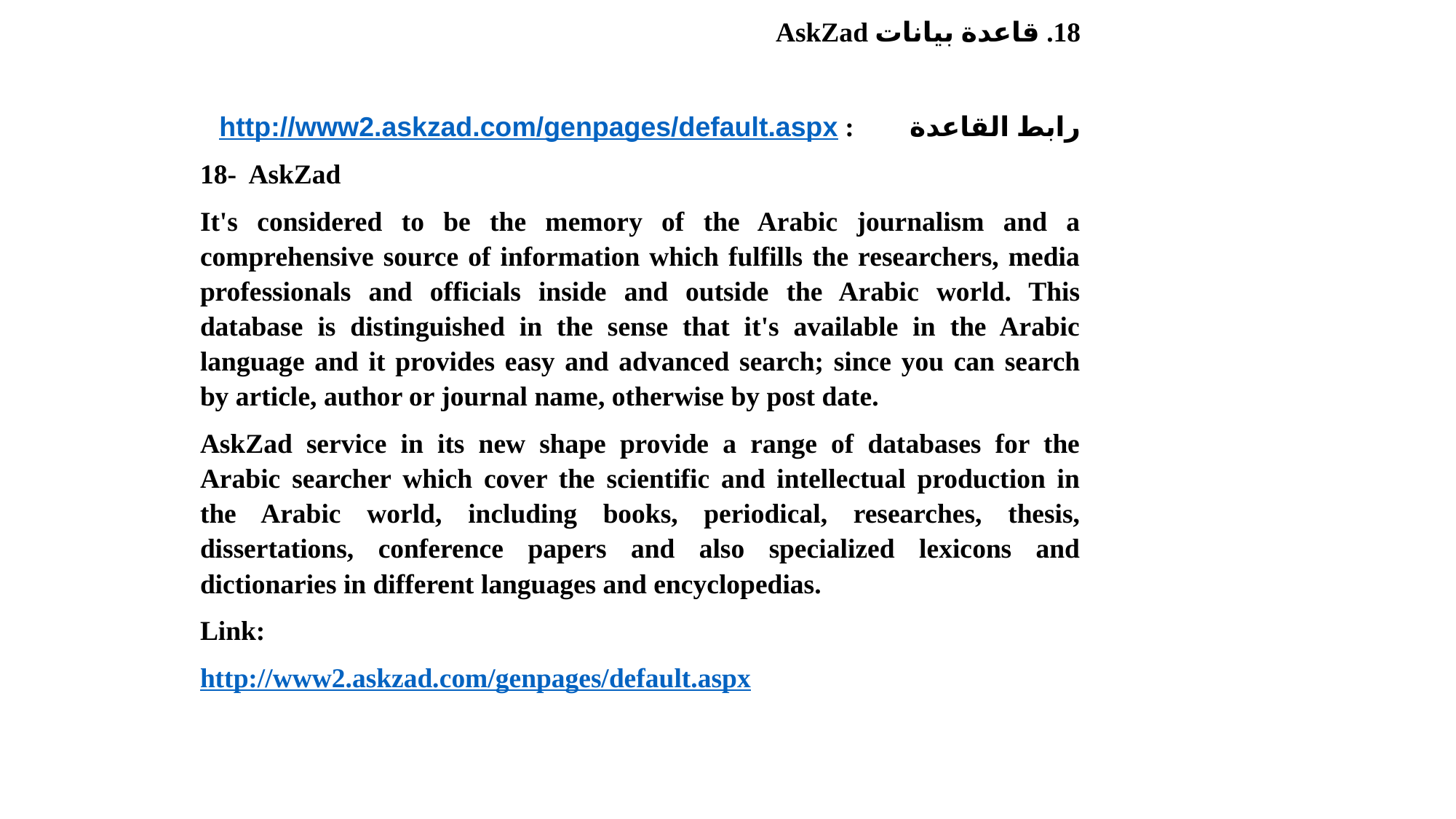

قاعدة بيانات AskZad

رابط القاعدة        : http://www2.askzad.com/genpages/default.aspx
18-  AskZad
It's considered to be the memory of the Arabic journalism and a comprehensive source of information which fulfills the researchers, media professionals and officials inside and outside the Arabic world. This database is distinguished in the sense that it's available in the Arabic language and it provides easy and advanced search; since you can search by article, author or journal name, otherwise by post date.
AskZad service in its new shape provide a range of databases for the Arabic searcher which cover the scientific and intellectual production in the Arabic world, including books, periodical, researches, thesis, dissertations, conference papers and also specialized lexicons and dictionaries in different languages and encyclopedias.
Link:
http://www2.askzad.com/genpages/default.aspx